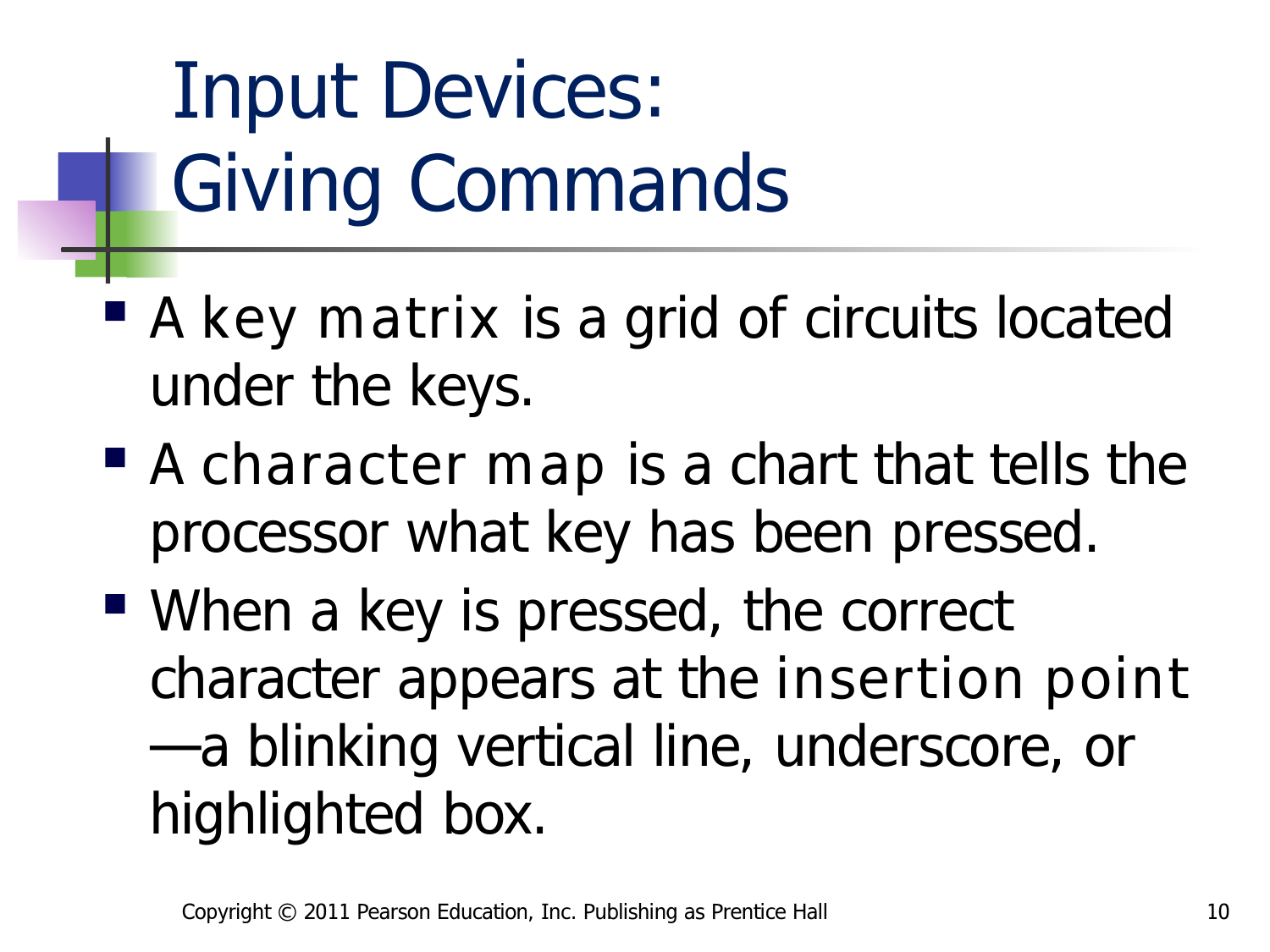

# Input Devices: Giving Commands
A key matrix is a grid of circuits located under the keys.
A character map is a chart that tells the processor what key has been pressed.
When a key is pressed, the correct character appears at the insertion point—a blinking vertical line, underscore, or highlighted box.
Copyright © 2011 Pearson Education, Inc. Publishing as Prentice Hall
10